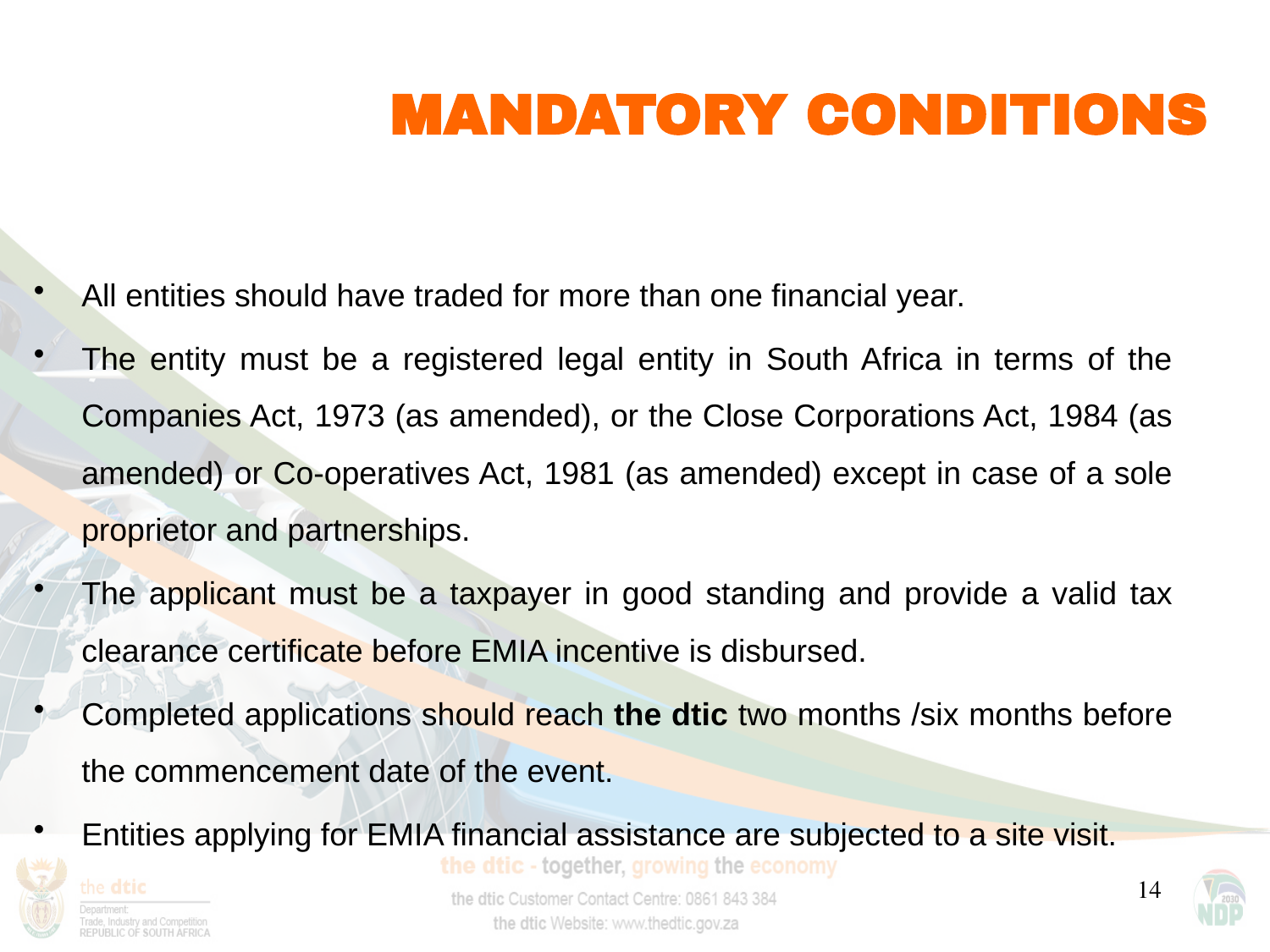

# MANDATORY CONDITIONS
All entities should have traded for more than one financial year.
The entity must be a registered legal entity in South Africa in terms of the Companies Act, 1973 (as amended), or the Close Corporations Act, 1984 (as amended) or Co-operatives Act, 1981 (as amended) except in case of a sole proprietor and partnerships.
The applicant must be a taxpayer in good standing and provide a valid tax clearance certificate before EMIA incentive is disbursed.
Completed applications should reach the dtic two months /six months before the commencement date of the event.
Entities applying for EMIA financial assistance are subjected to a site visit.

14